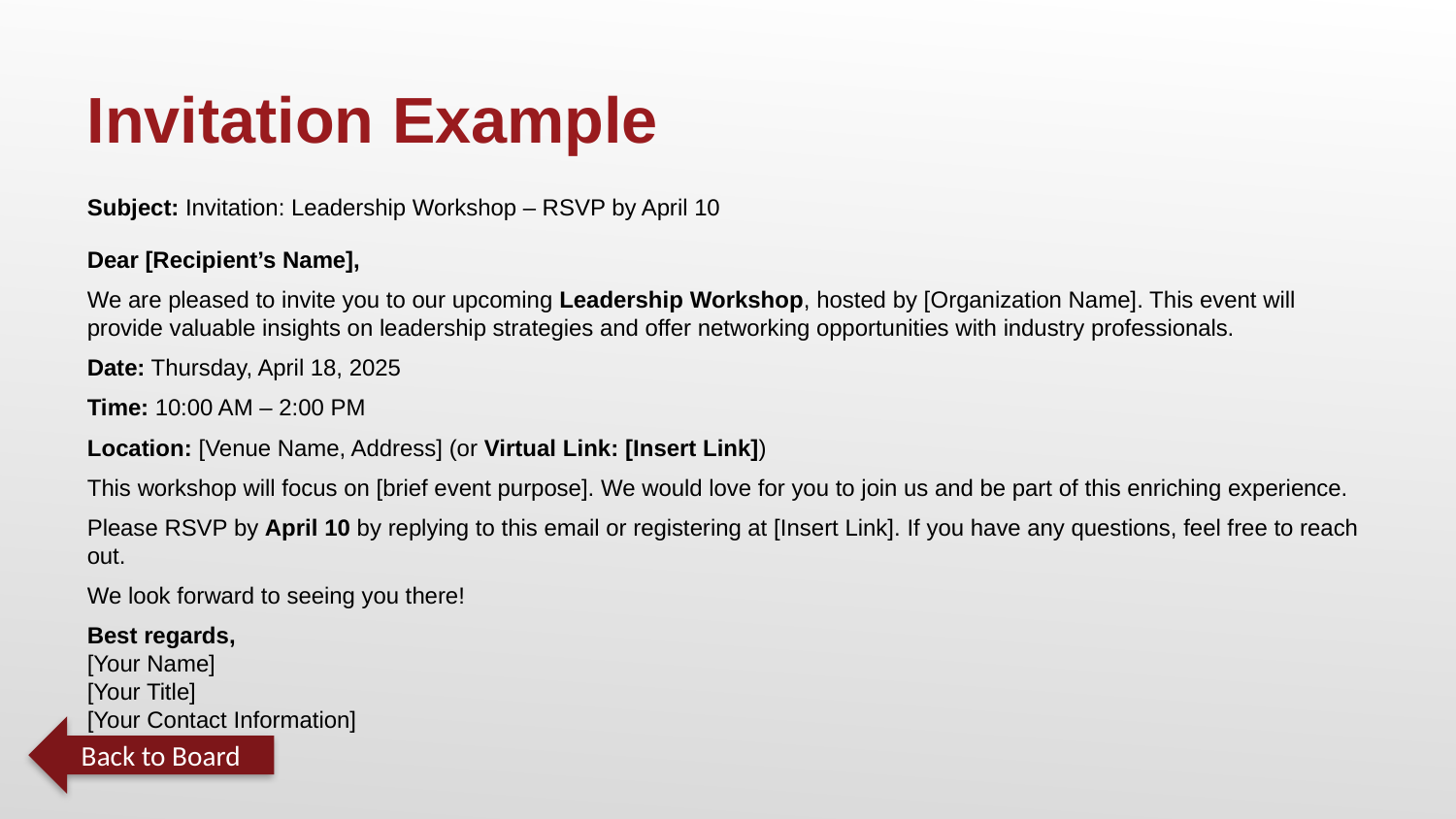

Invitation Example
Subject: Invitation: Leadership Workshop – RSVP by April 10
Dear [Recipient’s Name],
We are pleased to invite you to our upcoming Leadership Workshop, hosted by [Organization Name]. This event will provide valuable insights on leadership strategies and offer networking opportunities with industry professionals.
Date: Thursday, April 18, 2025
Time: 10:00 AM – 2:00 PM
Location: [Venue Name, Address] (or Virtual Link: [Insert Link])
This workshop will focus on [brief event purpose]. We would love for you to join us and be part of this enriching experience.
Please RSVP by April 10 by replying to this email or registering at [Insert Link]. If you have any questions, feel free to reach out.
We look forward to seeing you there!
Best regards,
[Your Name]
[Your Title]
[Your Contact Information]

Back to Board